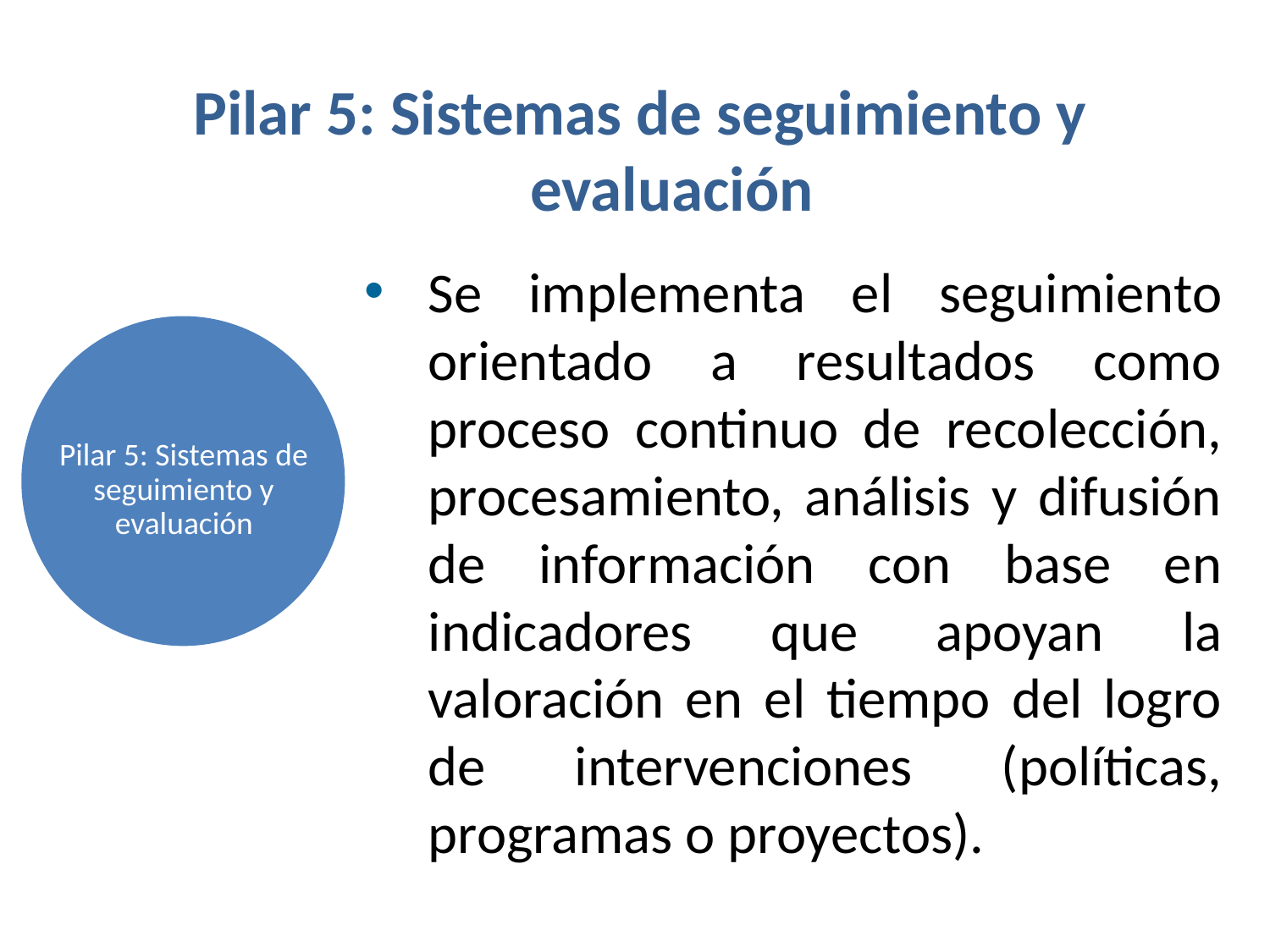

Pilar 5: Sistemas de seguimiento y evaluación

Se implementa el seguimiento orientado a resultados como proceso continuo de recolección, procesamiento, análisis y difusión de información con base en indicadores que apoyan la valoración en el tiempo del logro de intervenciones (políticas, programas o proyectos).

Pilar 5: Sistemas de seguimiento y evaluación